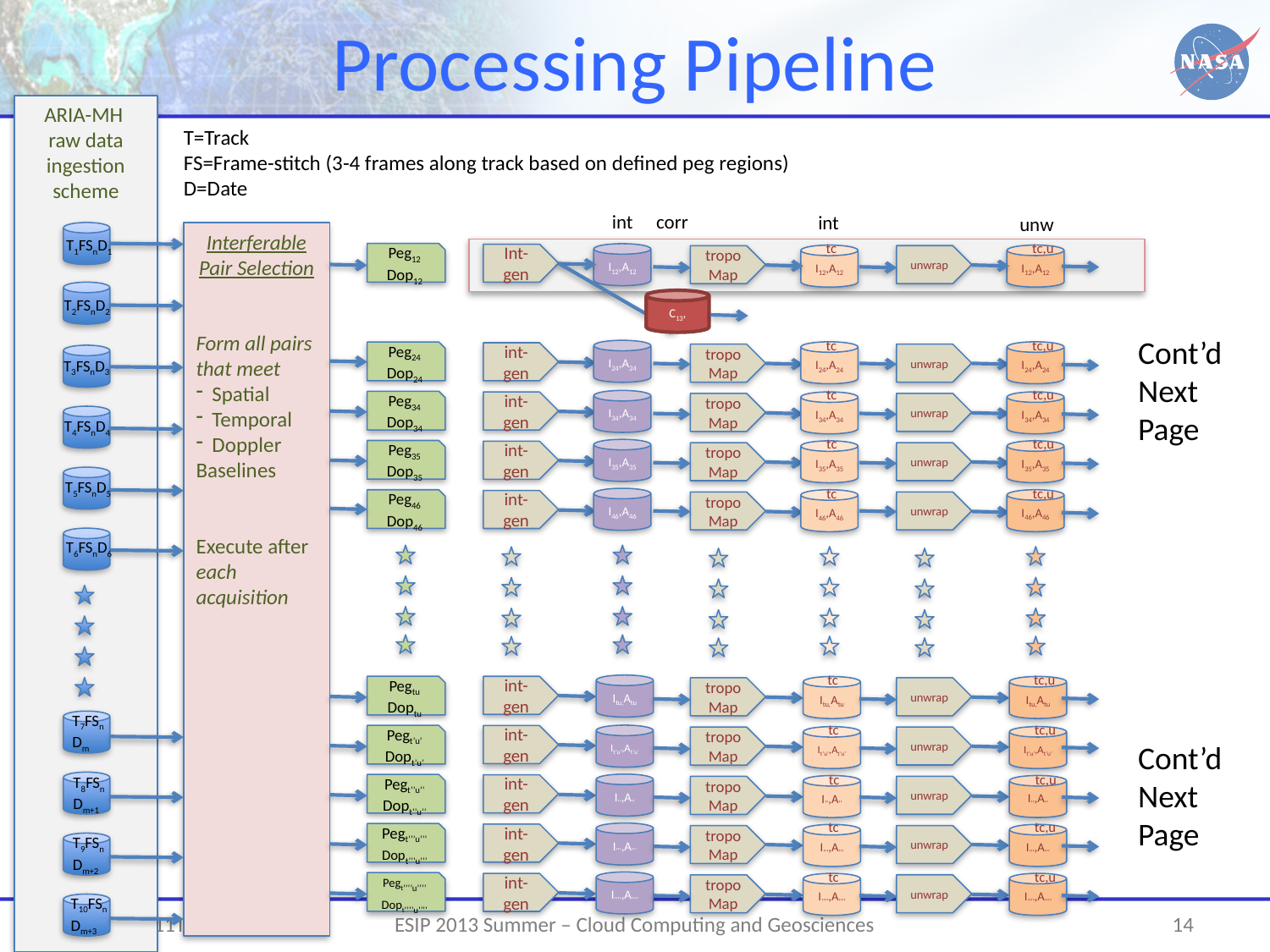

# Processing Pipeline
ARIA-MH
raw data ingestion scheme
T=Track
FS=Frame-stitch (3-4 frames along track based on defined peg regions)
D=Date
int
corr
int
unw
Interferable Pair Selection

Form all pairs that meet
Spatial
Temporal
Doppler
Baselines

Execute after each acquisition

T1FSnD1
tc,u
tc

Peg12 Dop12
I12,A12
Int-gen
I12,A12
I12,A12
unwrap
tropoMap

T2FSnD2
C13,
Cont’d
Next
Page
tc,u
tc
I24,A24
I24,A24
I24,A24
Peg24 Dop24
int-gen
unwrap
tropoMap

T3FSnD3
tc,u
tc
I34,A34
Peg34 Dop34
I34,A34
I34,A34
int-gen
unwrap
tropoMap

T4FSnD4
tc,u
tc
I35,A35
Peg35 Dop35
I35,A35
I35,A35
int-gen
unwrap
tropoMap

T5FSnD5
tc,u
tc
I46,A46
I46,A46
I46,A46
Peg46 Dop46
int-gen
unwrap
tropoMap

T6FSnD6

tc,u
tc
Itu,Atu
Pegtu Doptu
int-gen
Itu,Atu
Itu,Atu

unwrap
tropoMap
T7FSn
Dm

tc,u
tc
It’u’,At’u’
Pegt’u’ Dopt’u’
int-gen
It’u’,At’u’
It’u’,At’u’
unwrap
tropoMap
Cont’d
Next
Page
tc,u
tc
T8FSn
Dm+1

I’’,A’’
Pegt’’u’’ Dopt’’u’’
int-gen
I’’,A’’
I’’,A’’
unwrap
tropoMap
tc,u
tc
I’’’,A’’’
Pegt’’’u’’’ Dopt’’’u’’’
int-gen
I’’’,A’’’
I’’’,A’’’
unwrap
tropoMap
T9FSn
Dm+2

tc,u
tc
I’’’’,A’’’’
Pegt’’’’u’’’’ Dopt’’’’u’’’’
I’’’’,A’’’’
int-gen
I’’’’,A’’’’
unwrap
tropoMap
T10FSn
Dm+3

2013-07-11T08:30:00-04:00
ESIP 2013 Summer – Cloud Computing and Geosciences
14